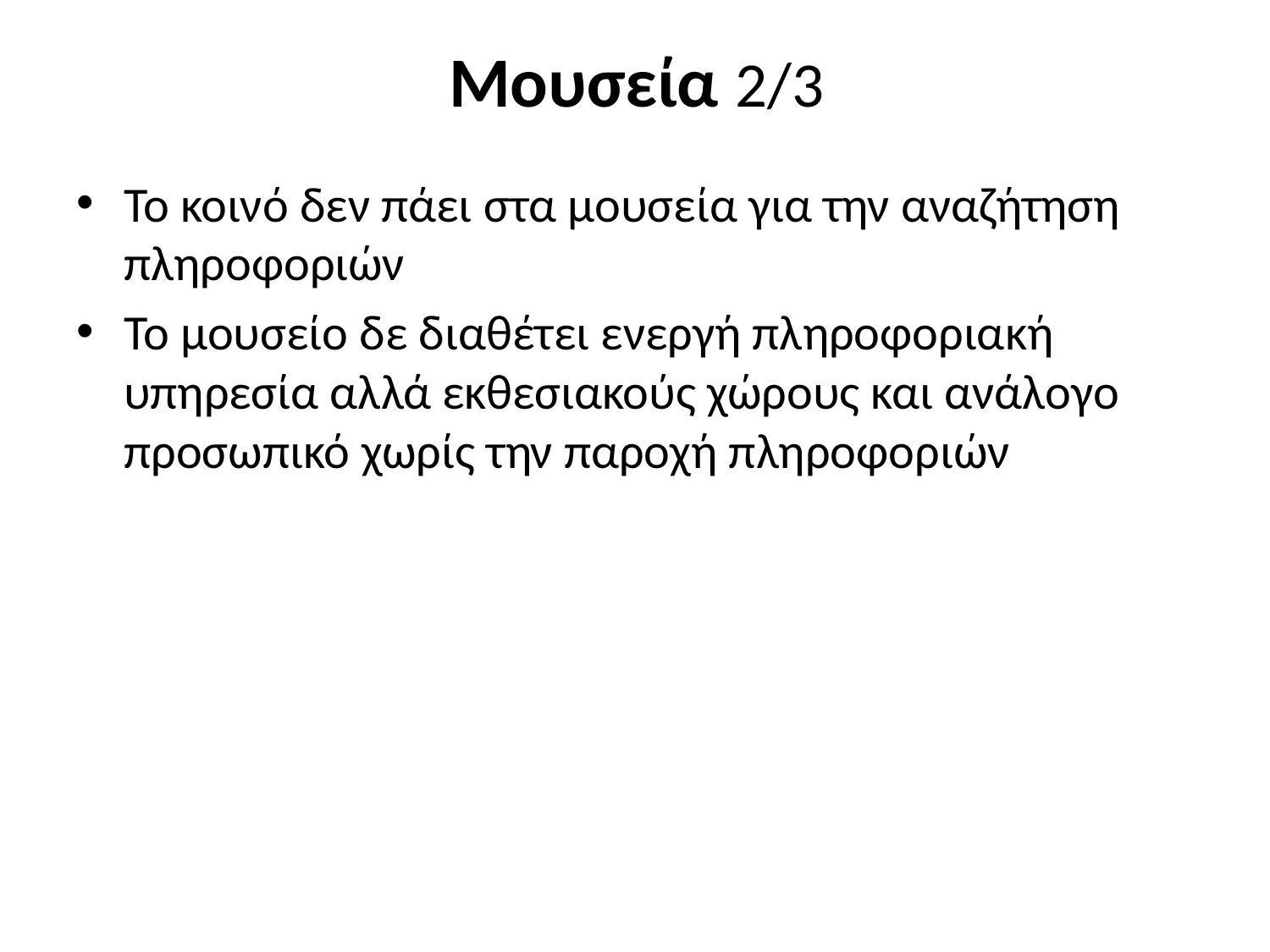

# Μουσεία 2/3
Το κοινό δεν πάει στα μουσεία για την αναζήτηση πληροφοριών
Το μουσείο δε διαθέτει ενεργή πληροφοριακή υπηρεσία αλλά εκθεσιακούς χώρους και ανάλογο προσωπικό χωρίς την παροχή πληροφοριών